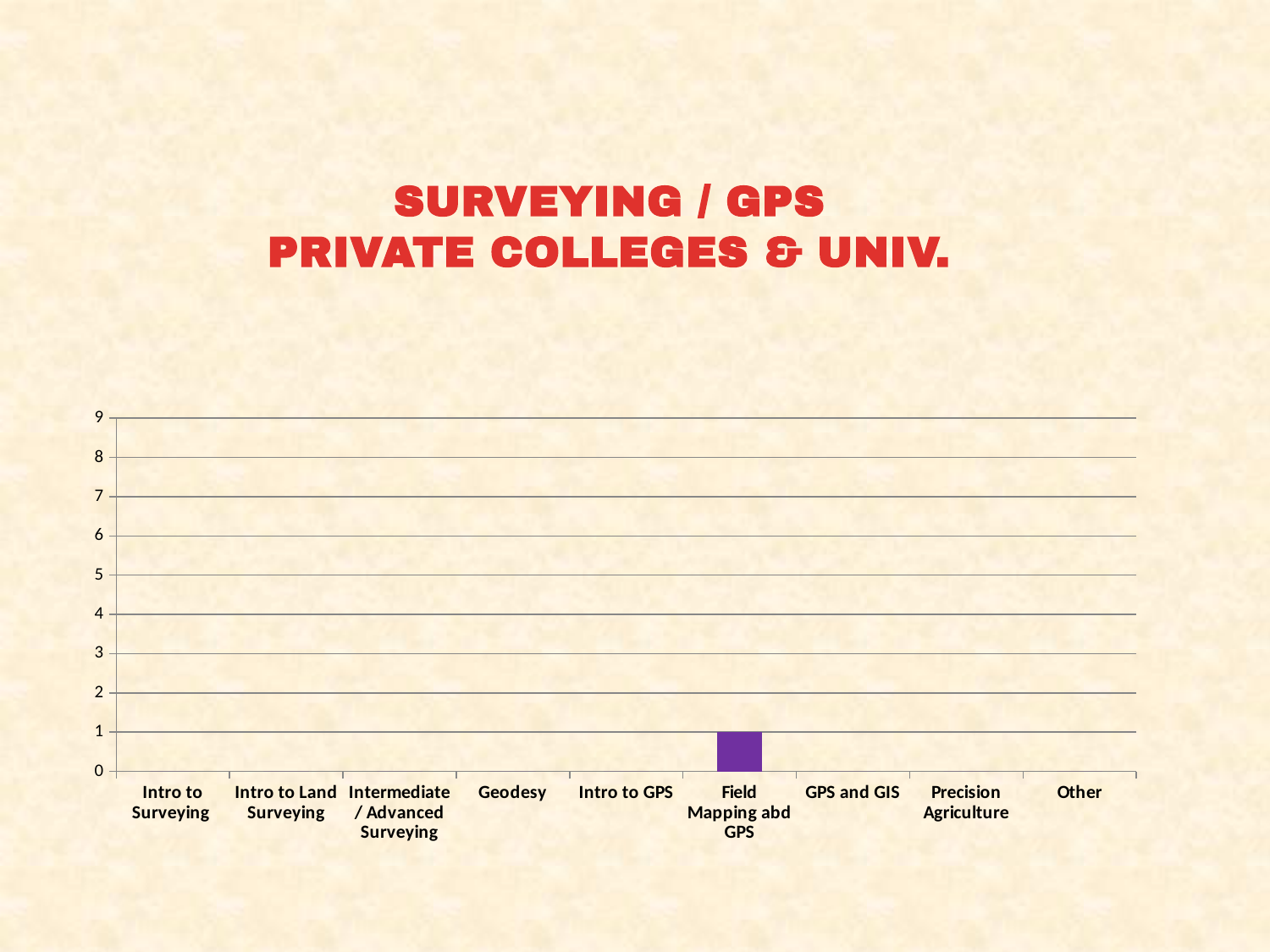

SURVEYING / GPS
PRIVATE COLLEGES & UNIV.

### Chart

| Category |  |
|---|---|
| Intro to Surveying  | 0.0 |
| Intro to Land Surveying | 0.0 |
| Intermediate / Advanced Surveying | 0.0 |
| Geodesy | 0.0 |
| Intro to GPS | 0.0 |
| Field Mapping abd GPS | 1.0 |
| GPS and GIS | 0.0 |
| Precision Agriculture | 0.0 |
| Other | 0.0 |